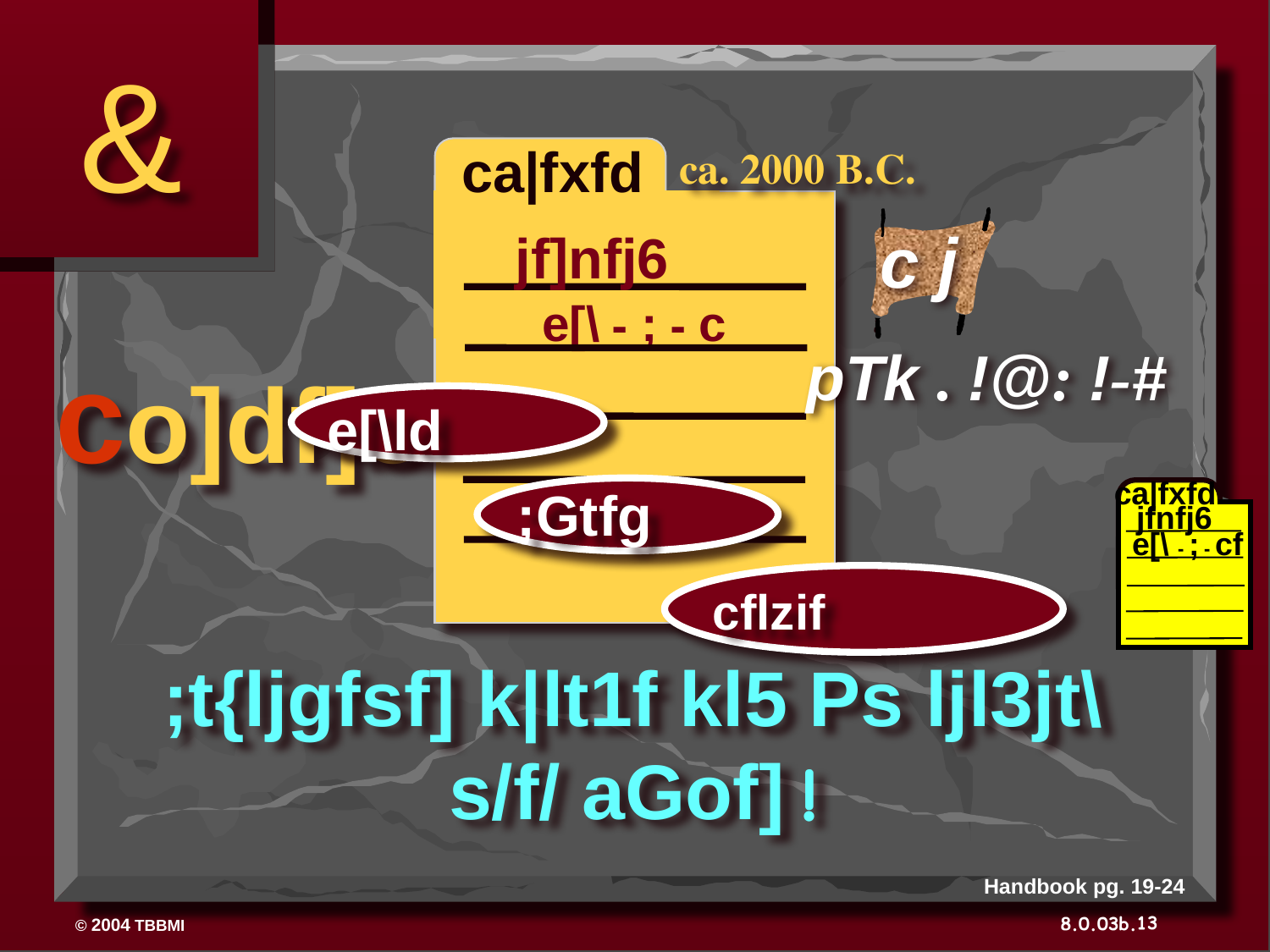

&

ca|fxfd
ABRAHAM
ca. 2000 B.C.

c j

jf]nfj6
e[\ - ; - c

co]df]o

pTk . !@: !-#

e[\ld

ca|fxfd
;Gtfg

jfnfj6

e[\ - ; - cf

cflzif

;t{ljgfsf] k|lt1f kl5 Ps ljl3jt\ s/f/ aGof] !
Handbook pg. 19-24
13